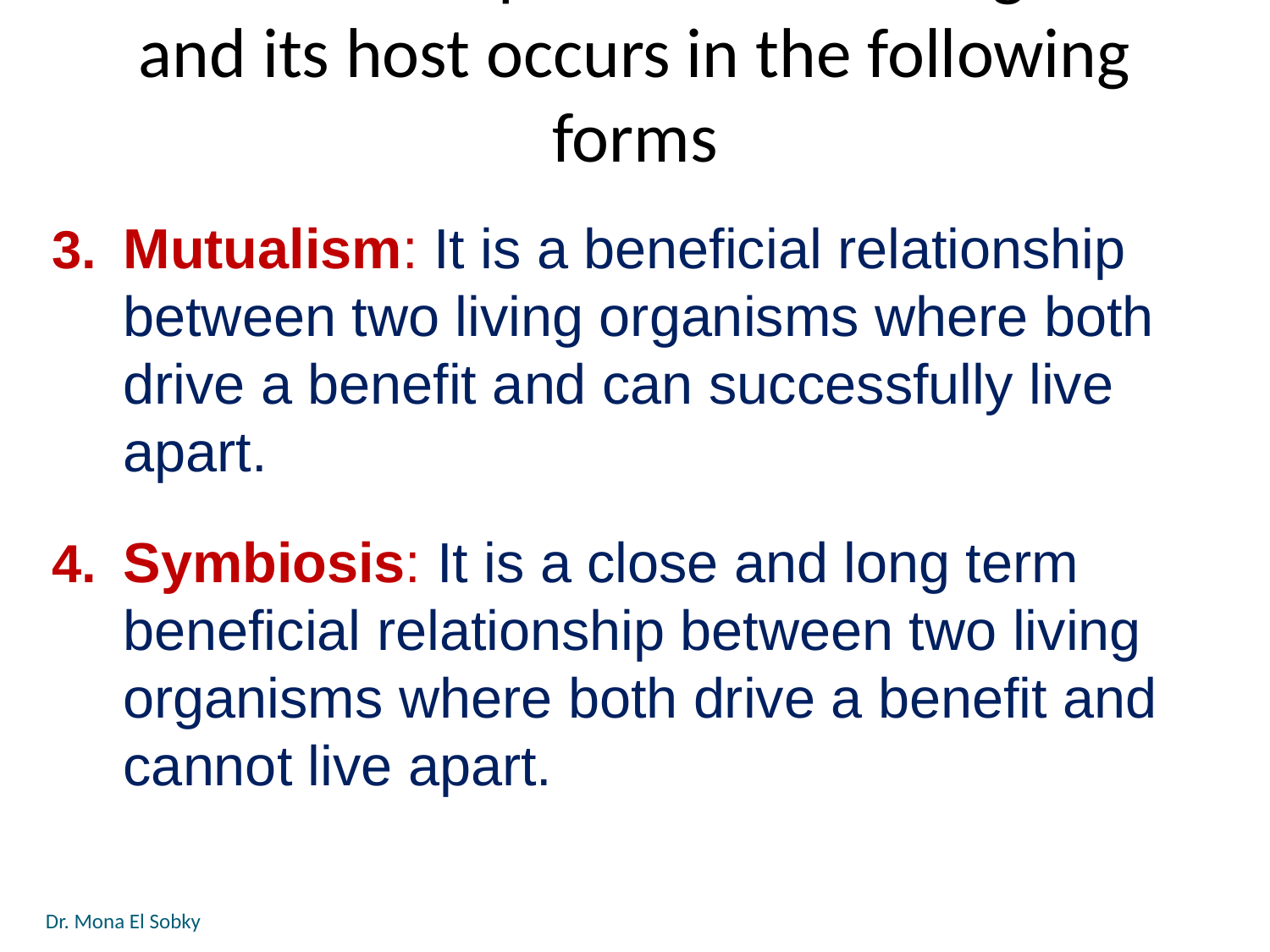

# The relationship between the organism and its host occurs in the following forms
Mutualism: It is a beneficial relationship between two living organisms where both drive a benefit and can successfully live apart.
Symbiosis: It is a close and long term beneficial relationship between two living organisms where both drive a benefit and cannot live apart.

Dr. Mona El Sobky